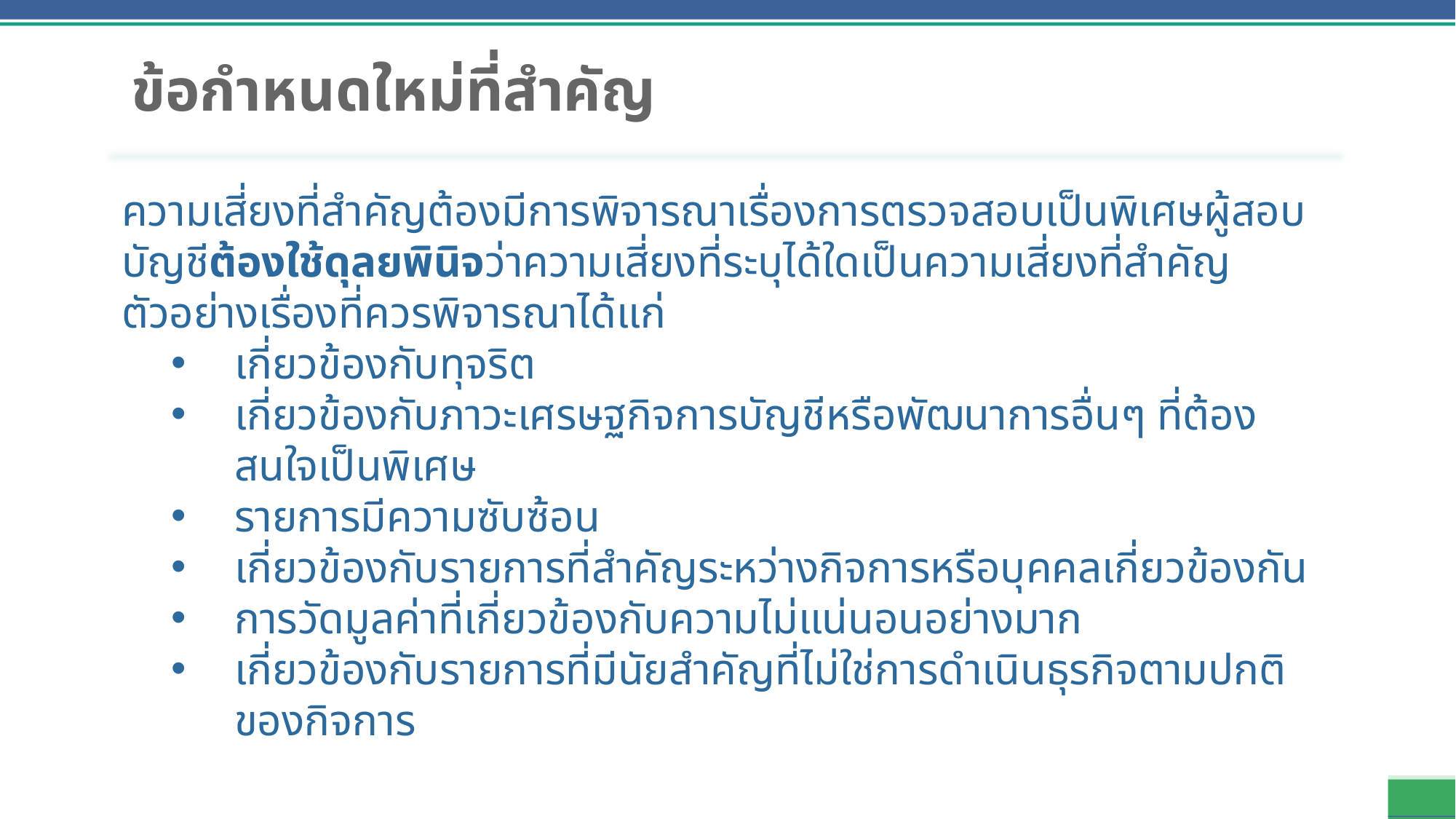

# ข้อกำหนดใหม่ที่สำคัญ
ความเสี่ยงที่สำคัญต้องมีการพิจารณาเรื่องการตรวจสอบเป็นพิเศษผู้สอบบัญชีต้องใช้ดุลยพินิจว่าความเสี่ยงที่ระบุได้ใดเป็นความเสี่ยงที่สำคัญ ตัวอย่างเรื่องที่ควรพิจารณาได้แก่
เกี่ยวข้องกับทุจริต
เกี่ยวข้องกับภาวะเศรษฐกิจการบัญชีหรือพัฒนาการอื่นๆ ที่ต้องสนใจเป็นพิเศษ
รายการมีความซับซ้อน
เกี่ยวข้องกับรายการที่สำคัญระหว่างกิจการหรือบุคคลเกี่ยวข้องกัน
การวัดมูลค่าที่เกี่ยวข้องกับความไม่แน่นอนอย่างมาก
เกี่ยวข้องกับรายการที่มีนัยสำคัญที่ไม่ใช่การดำเนินธุรกิจตามปกติของกิจการ